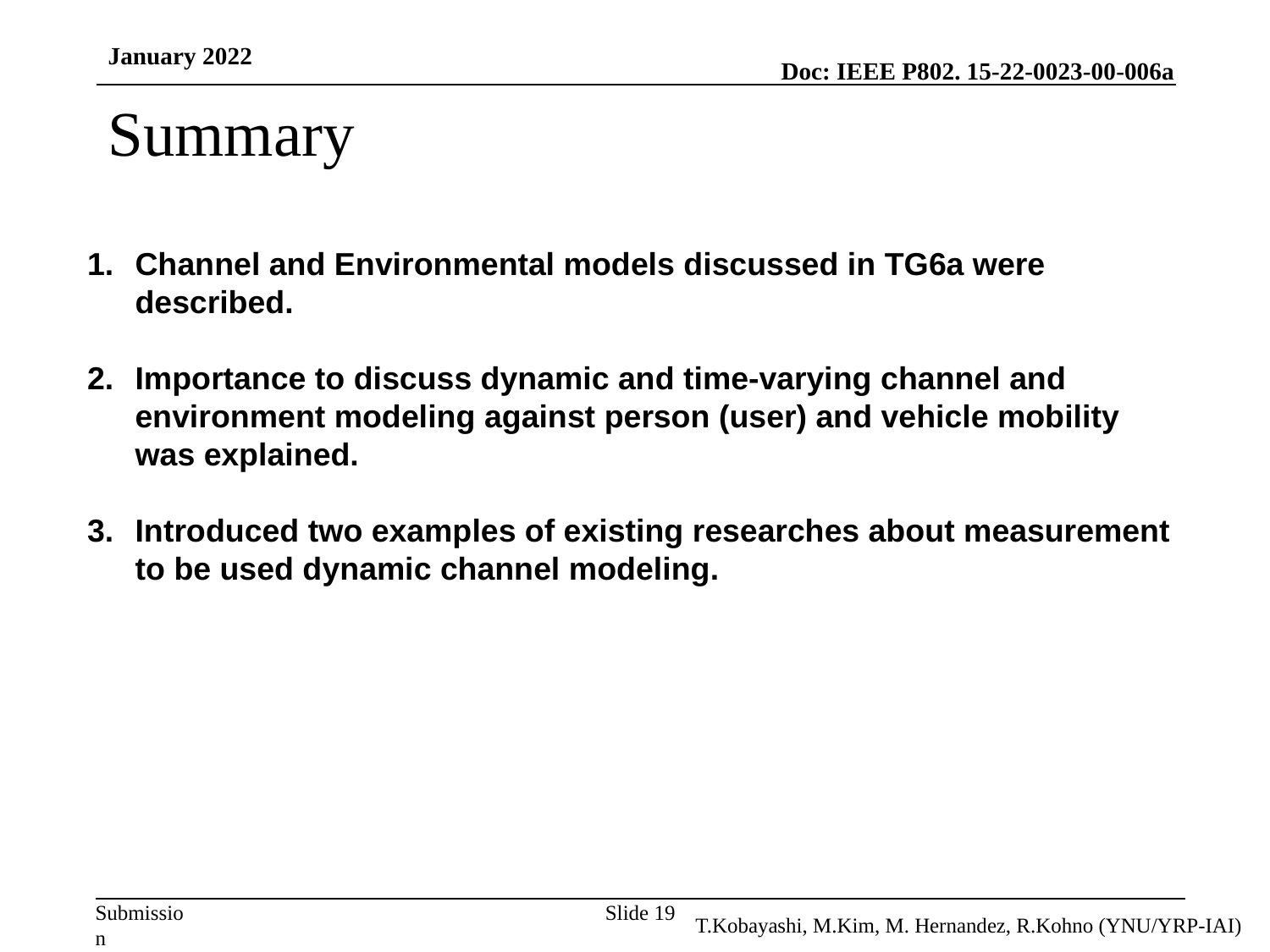

January 2022
# Summary
Channel and Environmental models discussed in TG6a were described.
Importance to discuss dynamic and time-varying channel and environment modeling against person (user) and vehicle mobility was explained.
Introduced two examples of existing researches about measurement to be used dynamic channel modeling.
Slide 19
T.Kobayashi, M.Kim, M. Hernandez, R.Kohno (YNU/YRP-IAI)